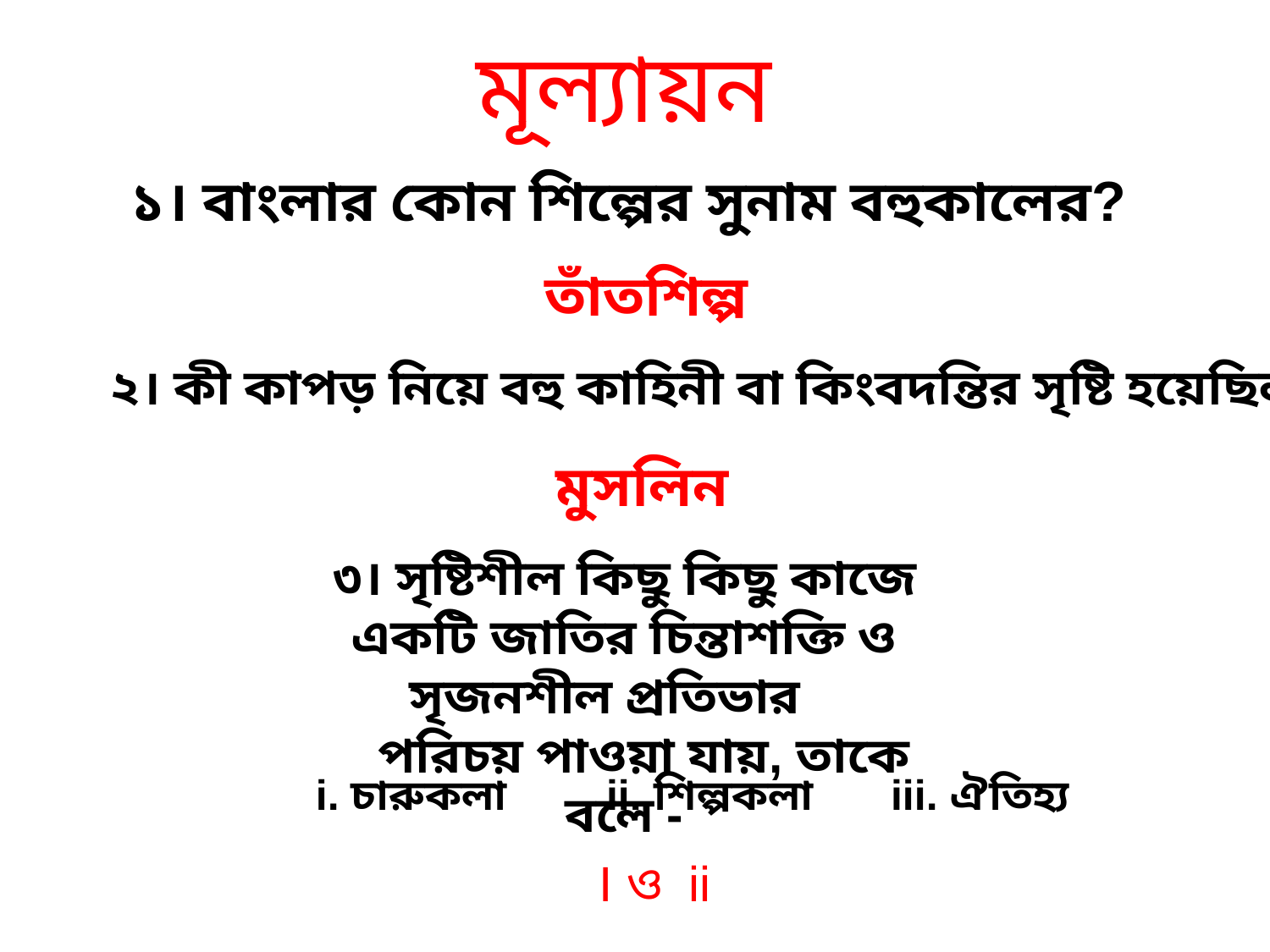

মূল্যায়ন
১। বাংলার কোন শিল্পের সুনাম বহুকালের?
তাঁতশিল্প
২। কী কাপড় নিয়ে বহু কাহিনী বা কিংবদন্তির সৃষ্টি হয়েছিল?
 মুসলিন
৩। সৃষ্টিশীল কিছু কিছু কাজে একটি জাতির চিন্তাশক্তি ও সৃজনশীল প্রতিভার
   পরিচয় পাওয়া যায়, তাকে বলে -
 i. চারুকলা         ii. শিল্পকলা       iii. ঐতিহ্য
 I ও  ii